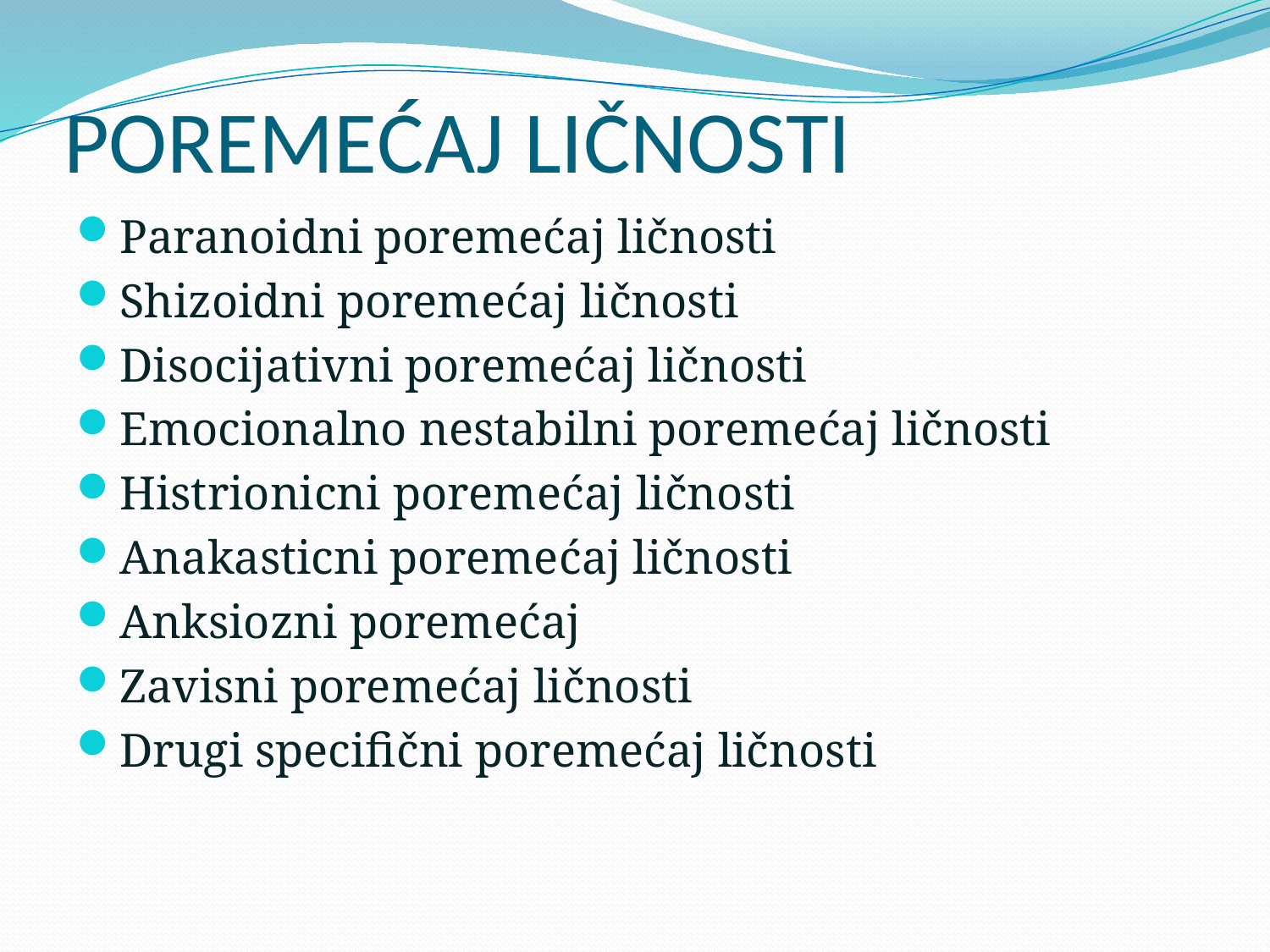

# POREMEĆAJ LIČNOSTI
Paranoidni poremećaj ličnosti
Shizoidni poremećaj ličnosti
Disocijativni poremećaj ličnosti
Emocionalno nestabilni poremećaj ličnosti
Histrionicni poremećaj ličnosti
Anakasticni poremećaj ličnosti
Anksiozni poremećaj
Zavisni poremećaj ličnosti
Drugi specifični poremećaj ličnosti